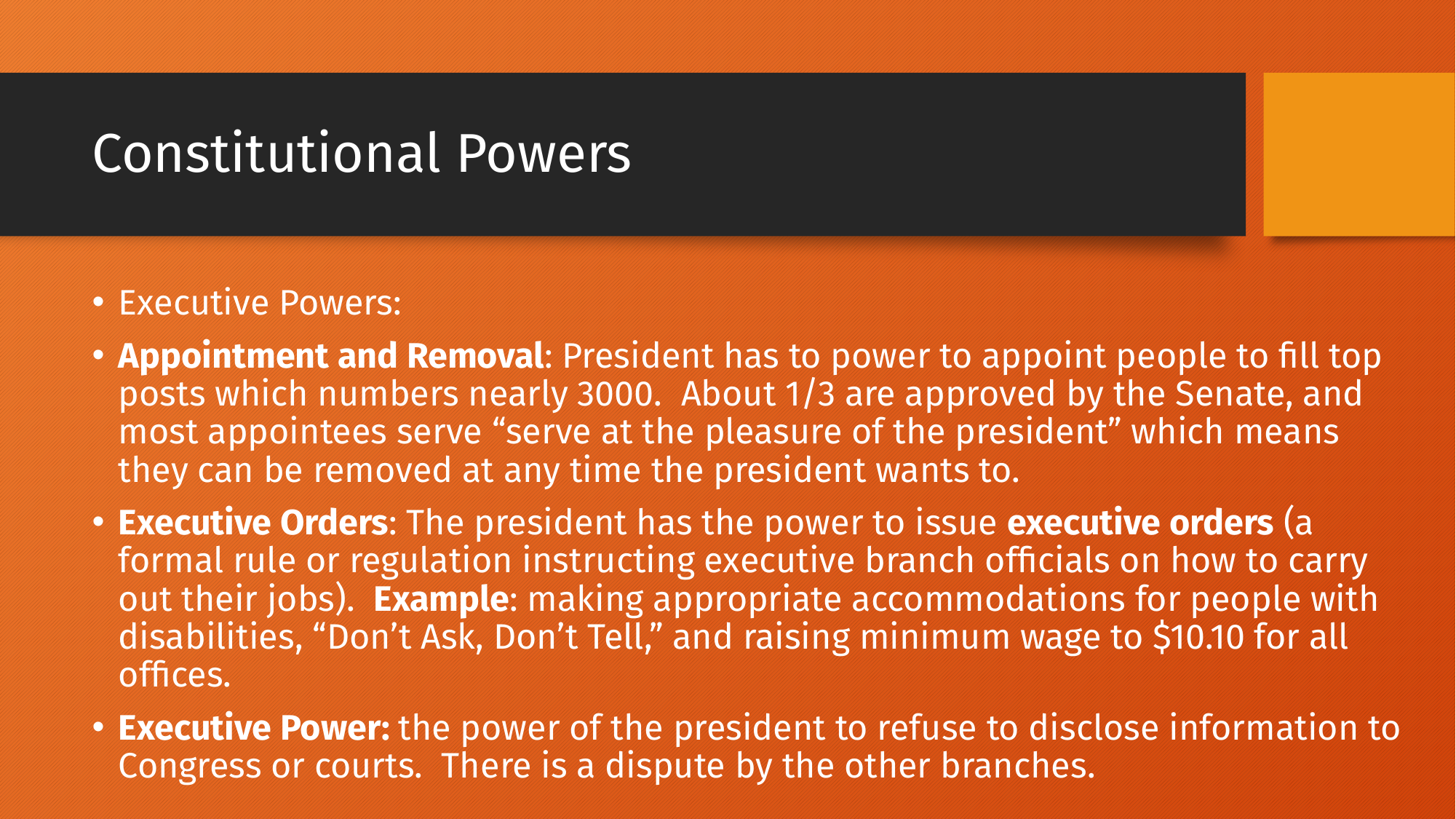

# Constitutional Powers
Executive Powers:
Appointment and Removal: President has to power to appoint people to fill top posts which numbers nearly 3000.  About 1/3 are approved by the Senate, and most appointees serve “serve at the pleasure of the president” which means they can be removed at any time the president wants to.
Executive Orders: The president has the power to issue executive orders (a formal rule or regulation instructing executive branch officials on how to carry out their jobs).  Example: making appropriate accommodations for people with disabilities, “Don’t Ask, Don’t Tell,” and raising minimum wage to $10.10 for all offices.
Executive Power: the power of the president to refuse to disclose information to Congress or courts.  There is a dispute by the other branches.